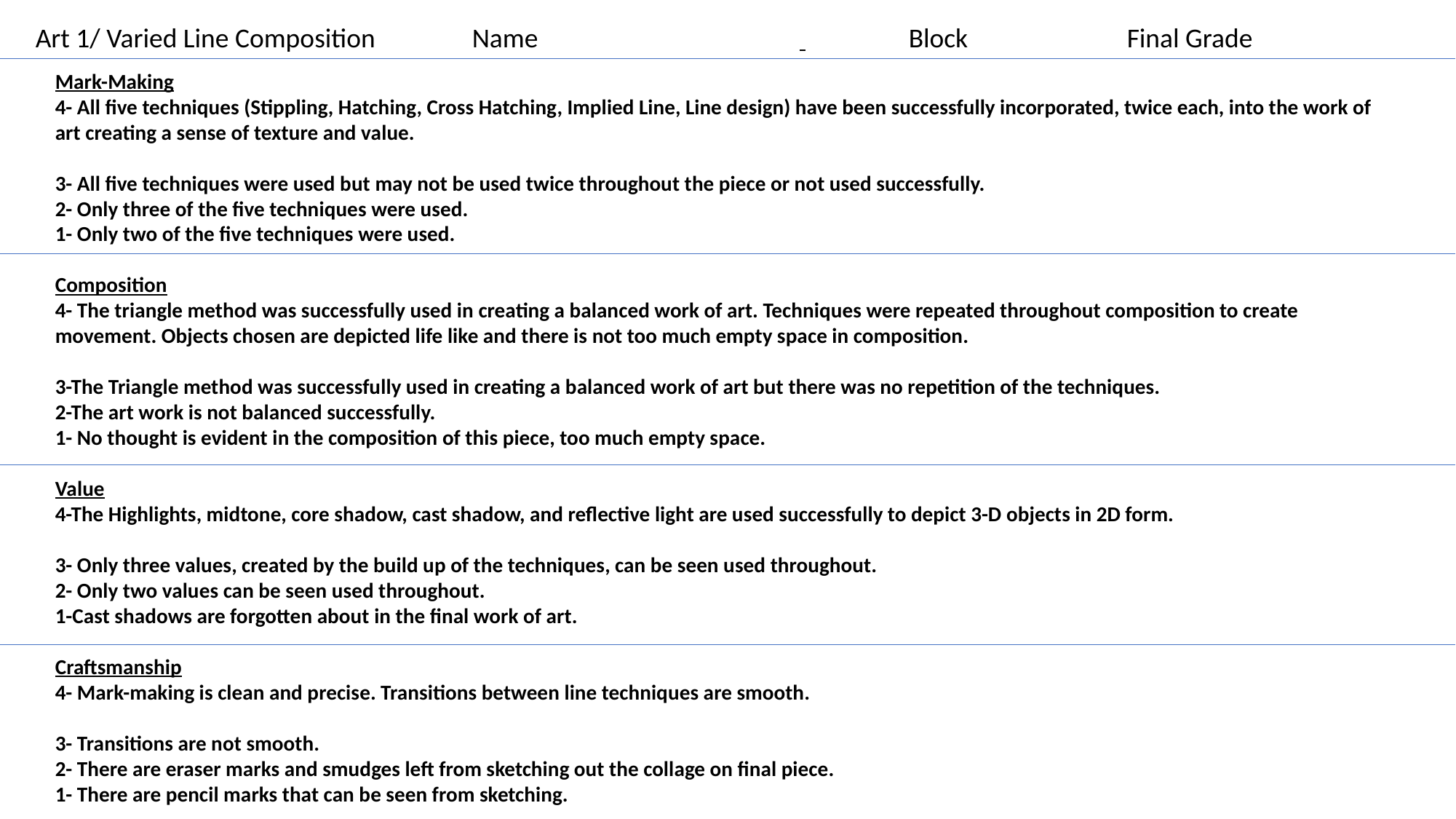

Art 1/ Varied Line Composition	Name			 	Block		Final Grade
Mark-Making
4- All five techniques (Stippling, Hatching, Cross Hatching, Implied Line, Line design) have been successfully incorporated, twice each, into the work of art creating a sense of texture and value.

3- All five techniques were used but may not be used twice throughout the piece or not used successfully.
2- Only three of the five techniques were used.
1- Only two of the five techniques were used.

Composition
4- The triangle method was successfully used in creating a balanced work of art. Techniques were repeated throughout composition to create movement. Objects chosen are depicted life like and there is not too much empty space in composition.

3-The Triangle method was successfully used in creating a balanced work of art but there was no repetition of the techniques.
2-The art work is not balanced successfully.
1- No thought is evident in the composition of this piece, too much empty space.

Value
4-The Highlights, midtone, core shadow, cast shadow, and reflective light are used successfully to depict 3-D objects in 2D form.

3- Only three values, created by the build up of the techniques, can be seen used throughout.
2- Only two values can be seen used throughout.
1-Cast shadows are forgotten about in the final work of art.

Craftsmanship
4- Mark-making is clean and precise. Transitions between line techniques are smooth.

3- Transitions are not smooth.
2- There are eraser marks and smudges left from sketching out the collage on final piece.
1- There are pencil marks that can be seen from sketching.